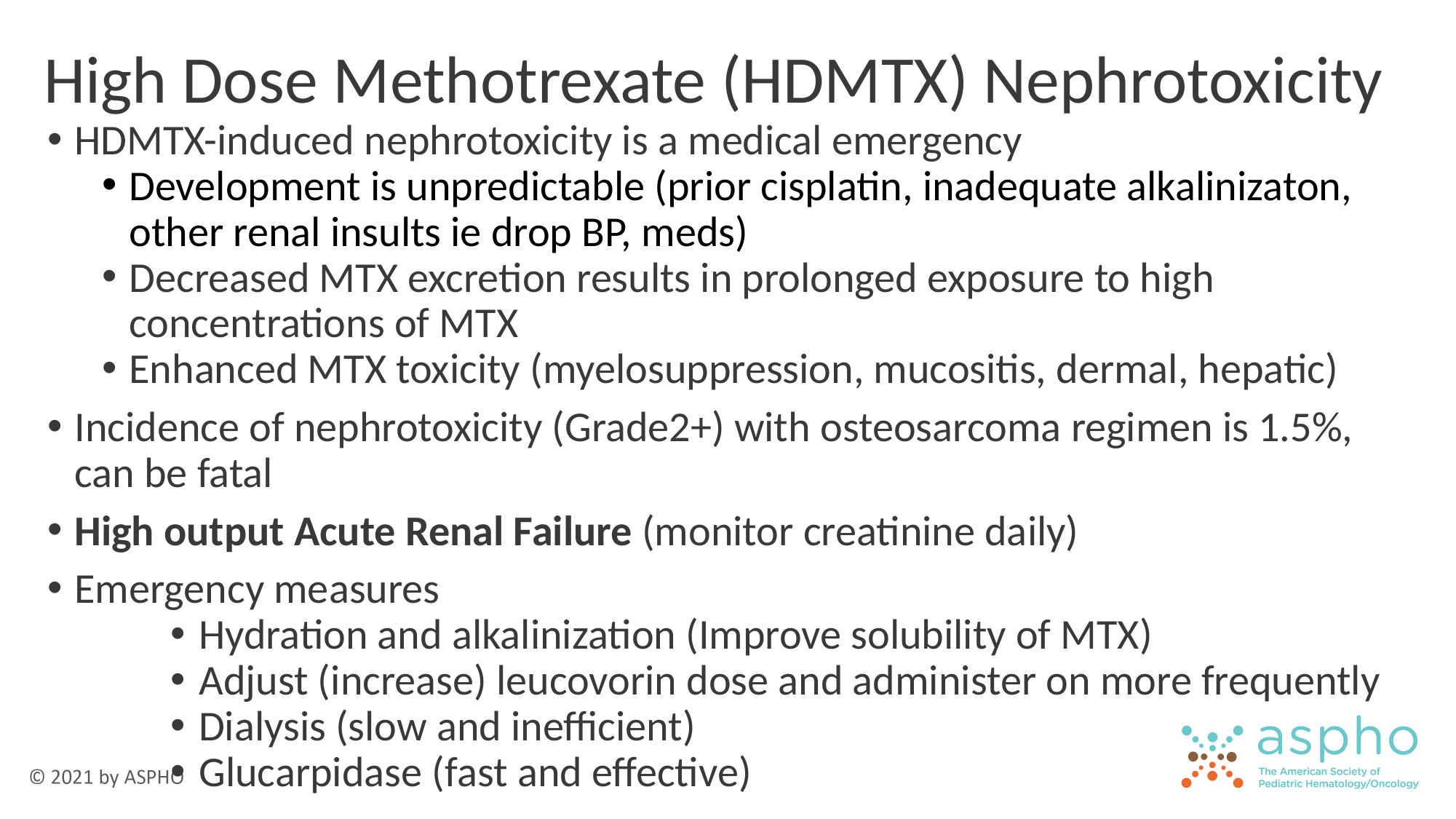

# High Dose Methotrexate (HDMTX) Nephrotoxicity
HDMTX-induced nephrotoxicity is a medical emergency
Development is unpredictable (prior cisplatin, inadequate alkalinizaton,  other renal insults ie drop BP, meds)
Decreased MTX excretion results in prolonged exposure to high concentrations of MTX
Enhanced MTX toxicity (myelosuppression, mucositis, dermal, hepatic)
Incidence of nephrotoxicity (Grade2+) with osteosarcoma regimen is 1.5%, can be fatal
High output Acute Renal Failure (monitor creatinine daily)
Emergency measures
Hydration and alkalinization (Improve solubility of MTX)
Adjust (increase) leucovorin dose and administer on more frequently
Dialysis (slow and inefficient)
Glucarpidase (fast and effective)